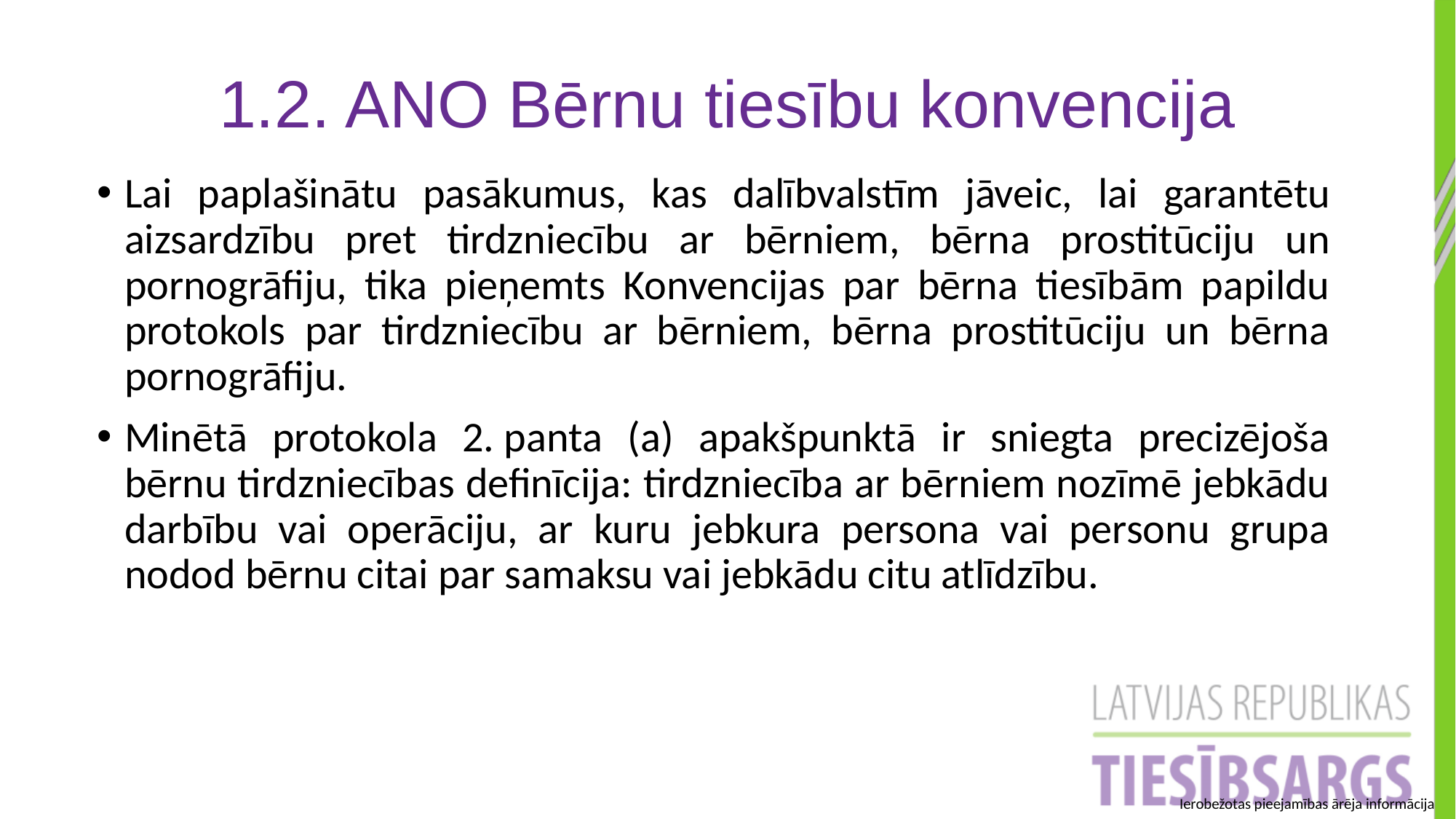

1.2. ANO Bērnu tiesību konvencija
Lai paplašinātu pasākumus, kas dalībvalstīm jāveic, lai garantētu aizsardzību pret tirdzniecību ar bērniem, bērna prostitūciju un pornogrāfiju, tika pieņemts Konvencijas par bērna tiesībām papildu protokols par tirdzniecību ar bērniem, bērna prostitūciju un bērna pornogrāfiju.
Minētā protokola 2. panta (a) apakšpunktā ir sniegta precizējoša bērnu tirdzniecības definīcija: tirdzniecība ar bērniem nozīmē jebkādu darbību vai operāciju, ar kuru jebkura persona vai personu grupa nodod bērnu citai par samaksu vai jebkādu citu atlīdzību.